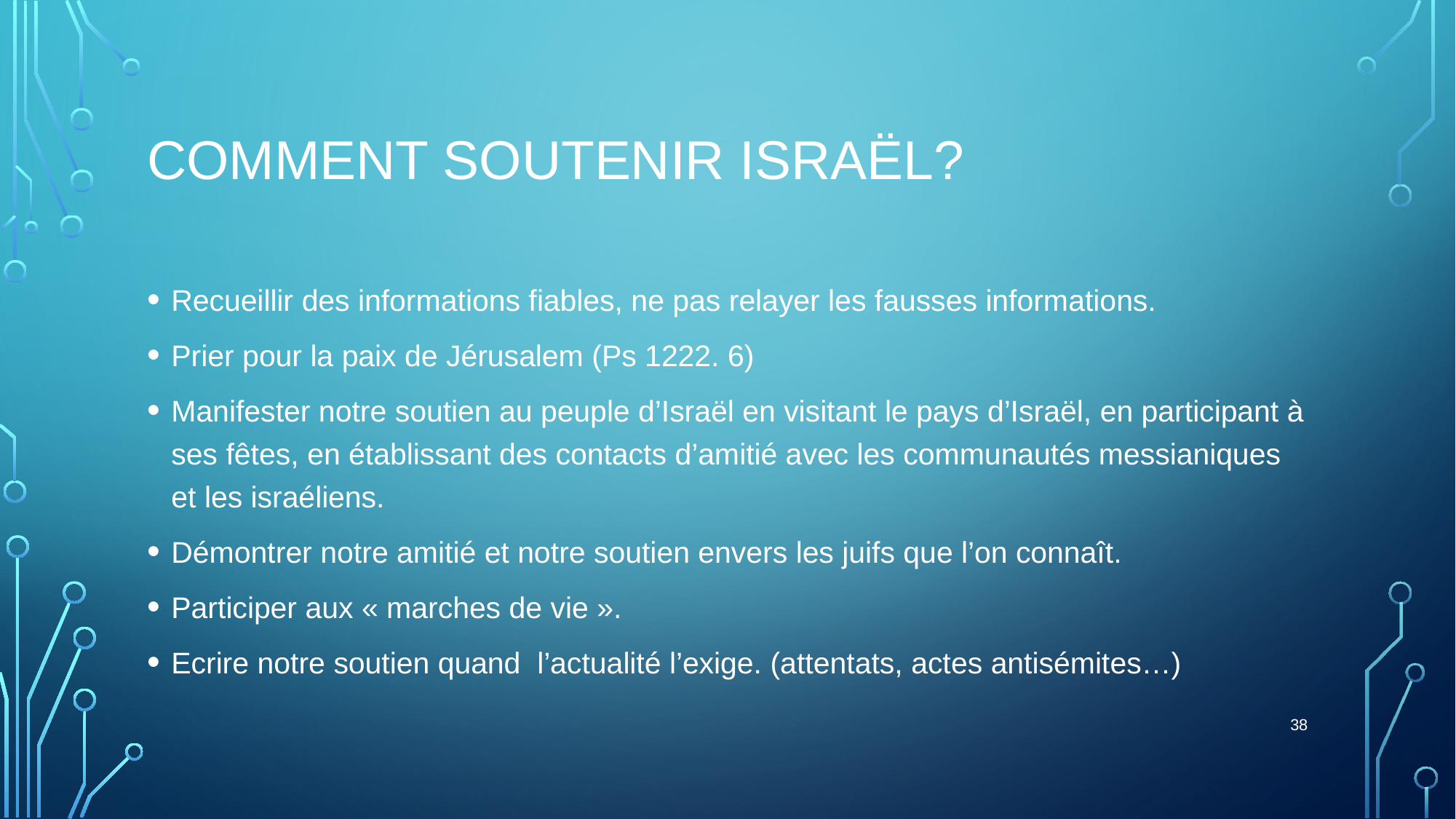

# Comment soutenir Israël?
Recueillir des informations fiables, ne pas relayer les fausses informations.
Prier pour la paix de Jérusalem (Ps 1222. 6)
Manifester notre soutien au peuple d’Israël en visitant le pays d’Israël, en participant à ses fêtes, en établissant des contacts d’amitié avec les communautés messianiques et les israéliens.
Démontrer notre amitié et notre soutien envers les juifs que l’on connaît.
Participer aux « marches de vie ».
Ecrire notre soutien quand  l’actualité l’exige. (attentats, actes antisémites…)
38